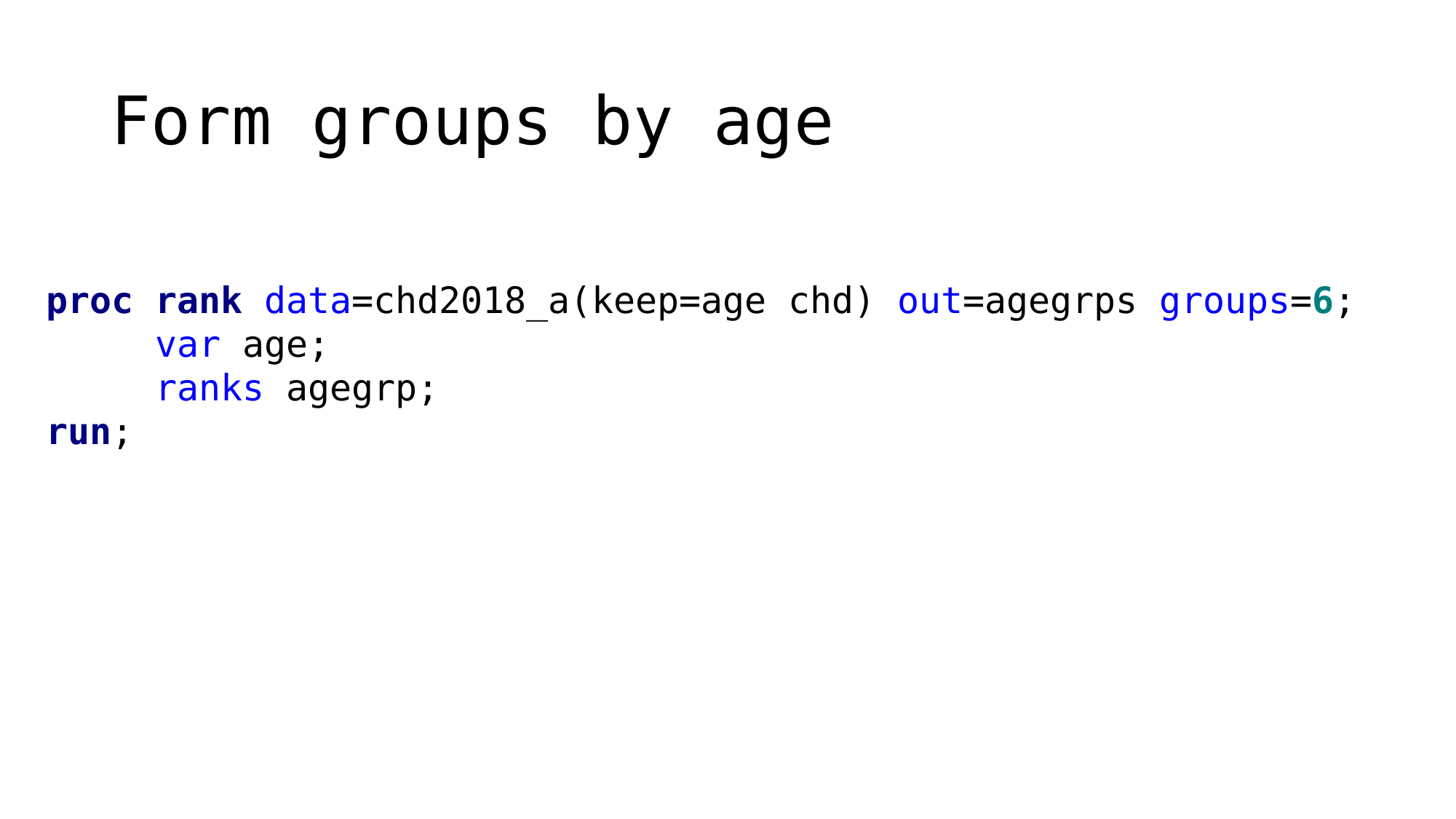

# Form groups by age
proc rank data=chd2018_a(keep=age chd) out=agegrps groups=6;
	var age;
	ranks agegrp;
run;